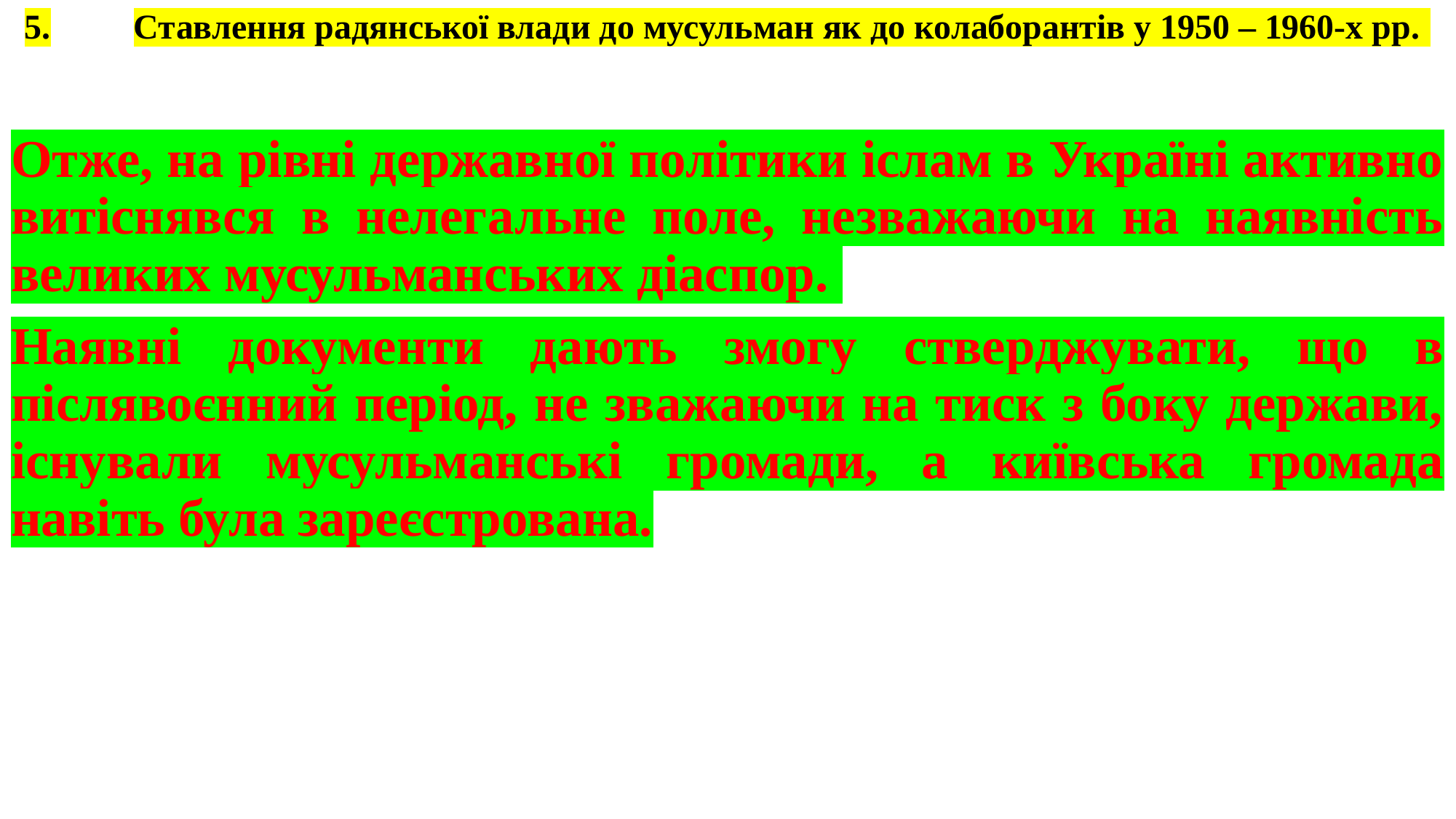

# 5.	Ставлення радянської влади до мусульман як до колаборантів у 1950 – 1960-х рр.
Отже, на рівні державної політики іслам в Україні активно витіснявся в нелегальне поле, незважаючи на наявність великих мусульманських діаспор.
Наявні документи дають змогу стверджувати, що в післявоєнний період, не зважаючи на тиск з боку держави, існували мусульманські громади, а київська громада навіть була зареєстрована.